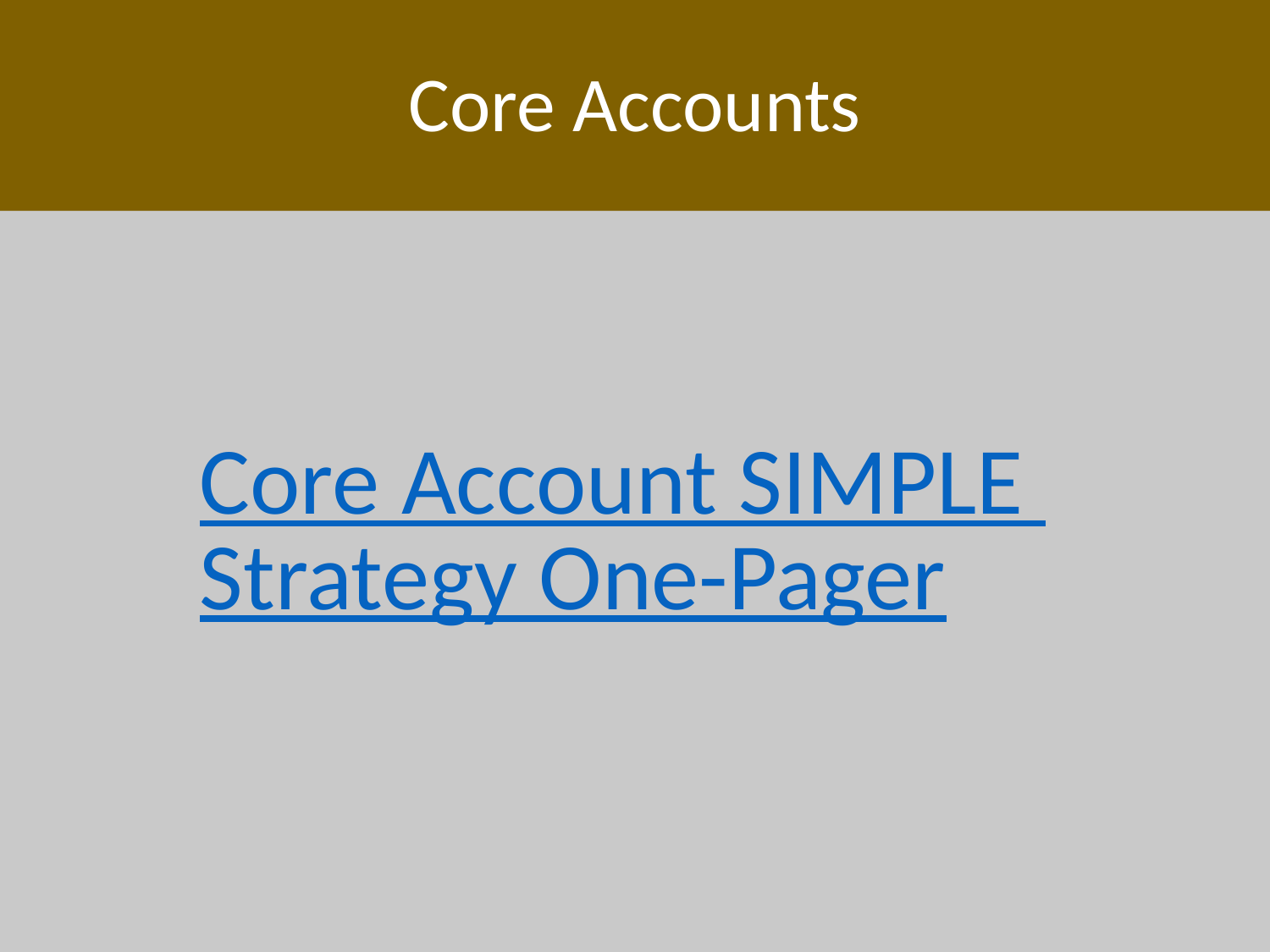

Core Accounts
Core Account SIMPLE Strategy One-Pager